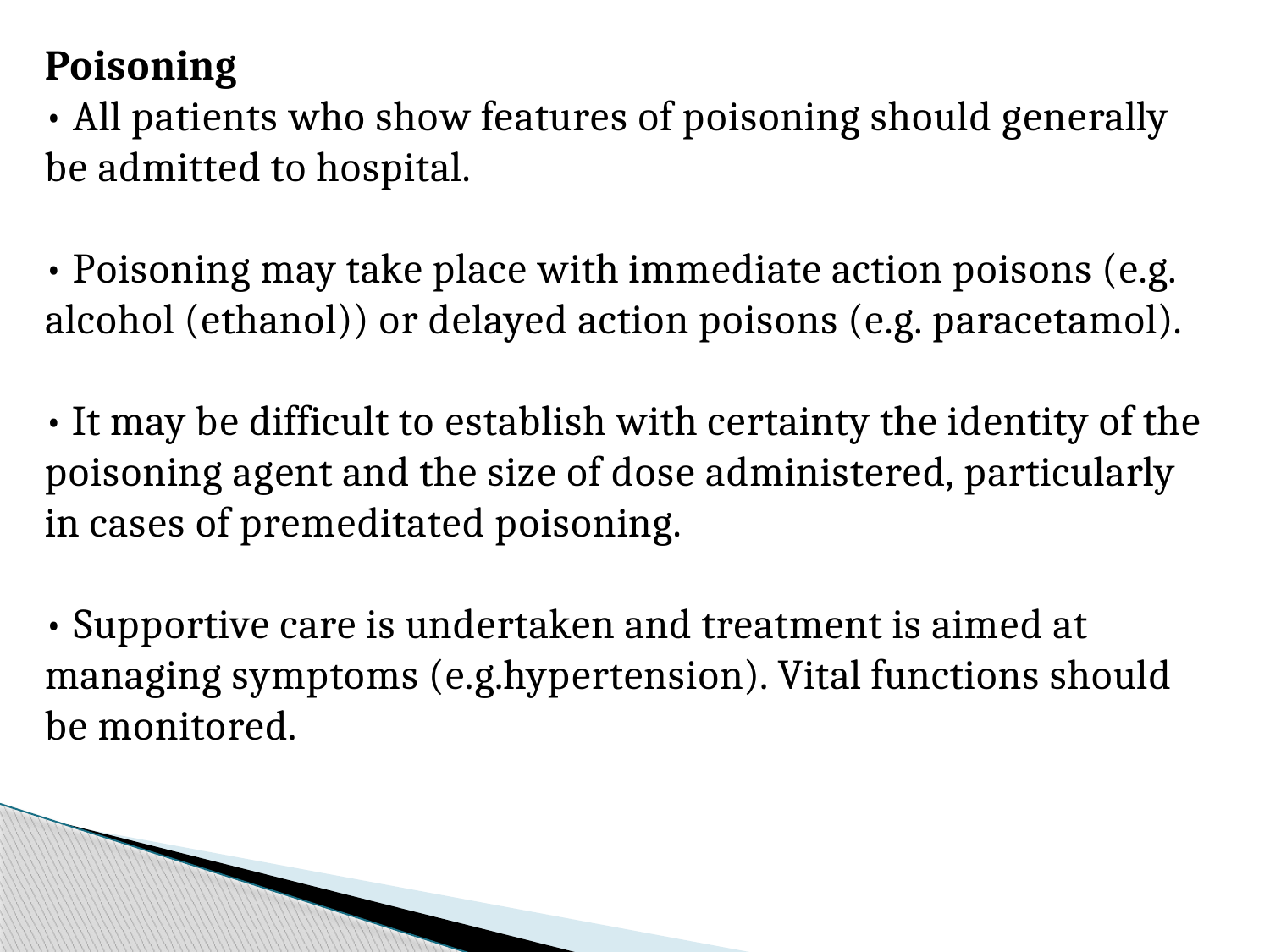

Poisoning
• All patients who show features of poisoning should generally be admitted to hospital.

• Poisoning may take place with immediate action poisons (e.g. alcohol (ethanol)) or delayed action poisons (e.g. paracetamol).

• It may be difficult to establish with certainty the identity of the poisoning agent and the size of dose administered, particularly in cases of premeditated poisoning.

• Supportive care is undertaken and treatment is aimed at managing symptoms (e.g.hypertension). Vital functions should be monitored.